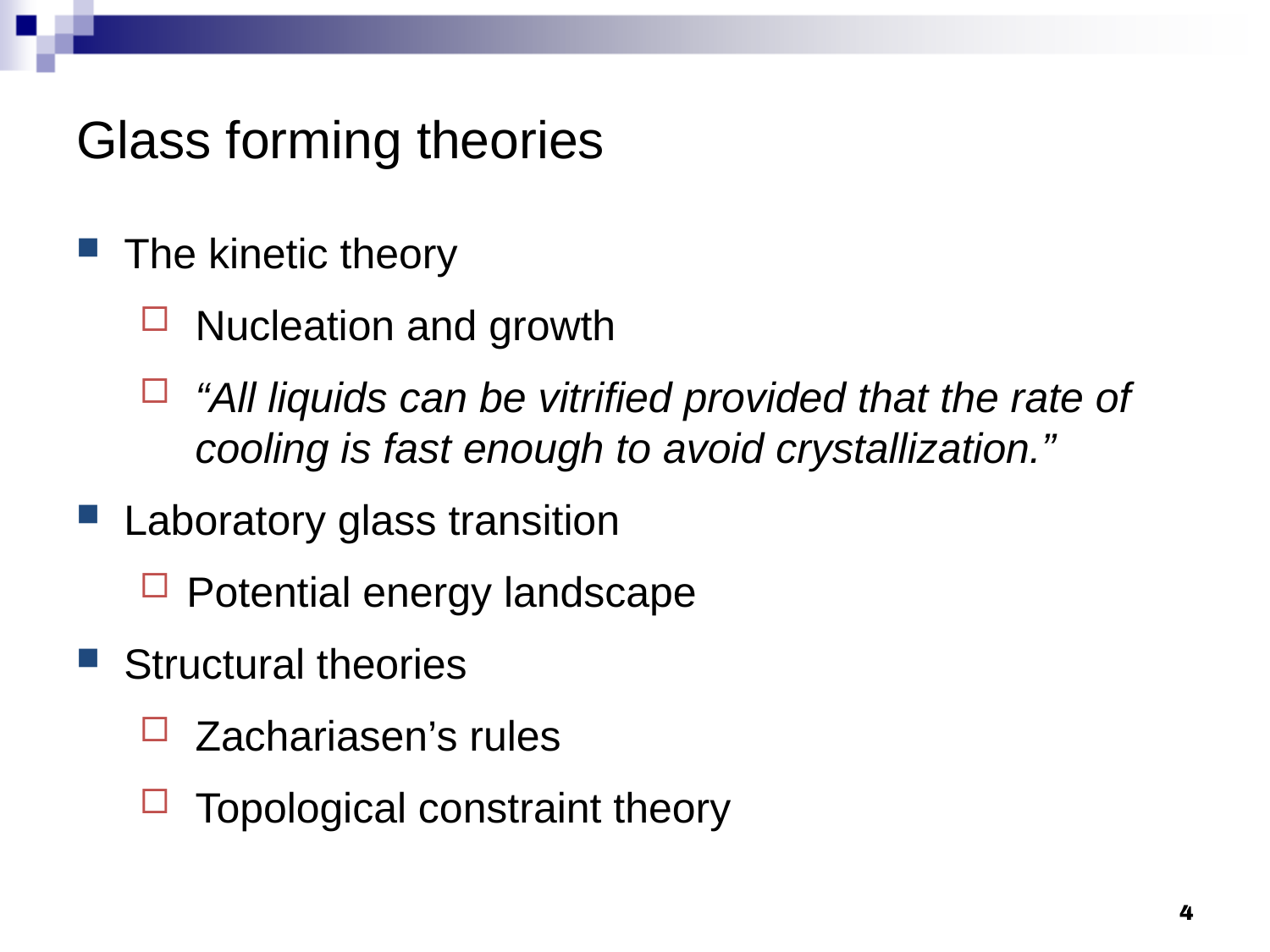

# Glass forming theories
The kinetic theory
Nucleation and growth
“All liquids can be vitrified provided that the rate of cooling is fast enough to avoid crystallization.”
Laboratory glass transition
Potential energy landscape
Structural theories
Zachariasen’s rules
Topological constraint theory
4